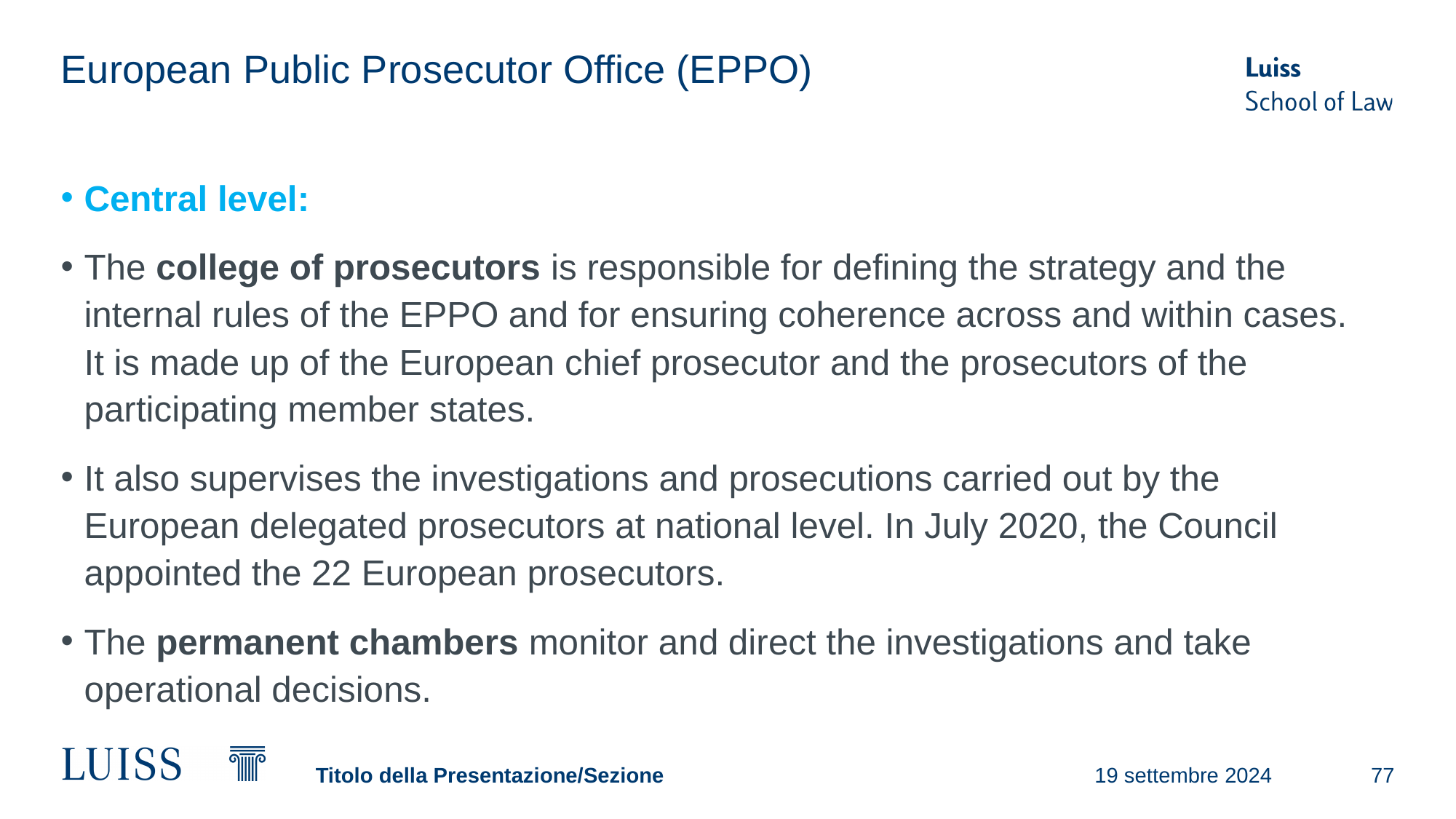

# European Public Prosecutor Office (EPPO)
Central level:
The college of prosecutors is responsible for defining the strategy and the internal rules of the EPPO and for ensuring coherence across and within cases. It is made up of the European chief prosecutor and the prosecutors of the participating member states.
It also supervises the investigations and prosecutions carried out by the European delegated prosecutors at national level. In July 2020, the Council appointed the 22 European prosecutors.
The permanent chambers monitor and direct the investigations and take operational decisions.
Titolo della Presentazione/Sezione
19 settembre 2024
77